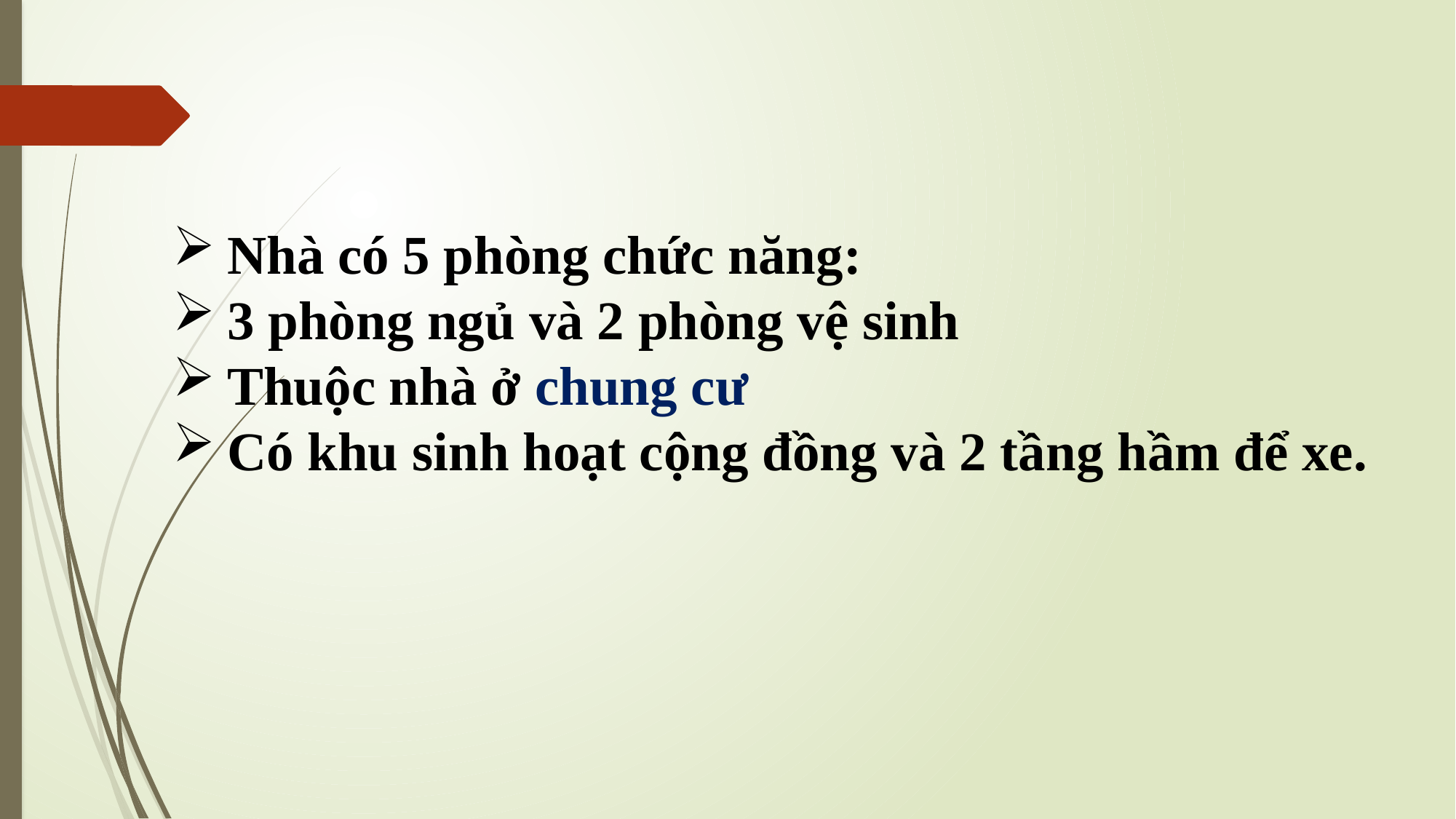

Nhà có 5 phòng chức năng:
3 phòng ngủ và 2 phòng vệ sinh
Thuộc nhà ở chung cư
Có khu sinh hoạt cộng đồng và 2 tầng hầm để xe.